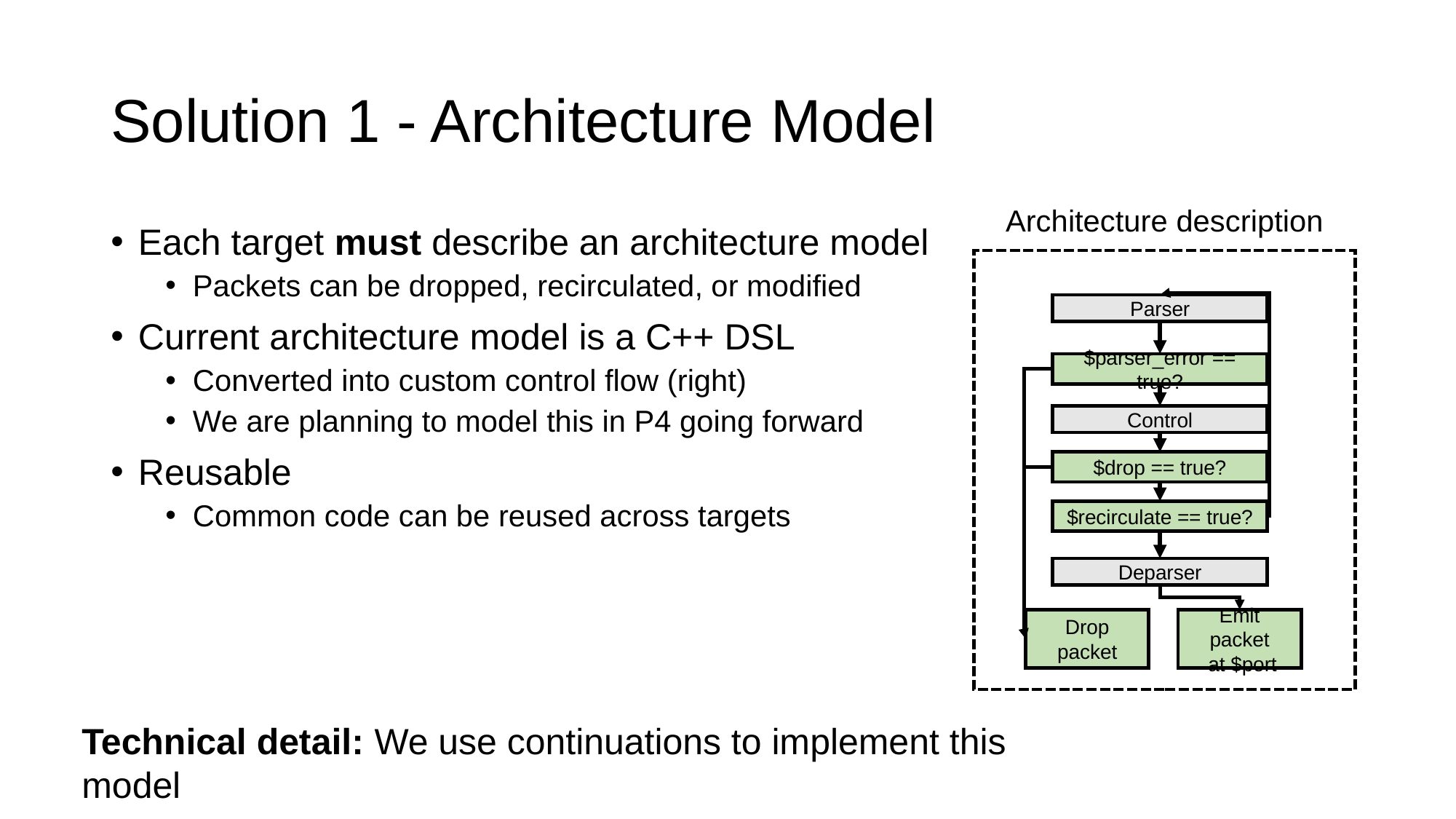

# Solution 1 - Architecture Model
Architecture description
Parser

$parser_error == true?
Control
$drop == true?
$recirculate == true?
Deparser
Drop
packet
Emit packet
 at $port
Each target must describe an architecture model
Packets can be dropped, recirculated, or modified
Current architecture model is a C++ DSL
Converted into custom control flow (right)
We are planning to model this in P4 going forward
Reusable
Common code can be reused across targets

Technical detail: We use continuations to implement this model